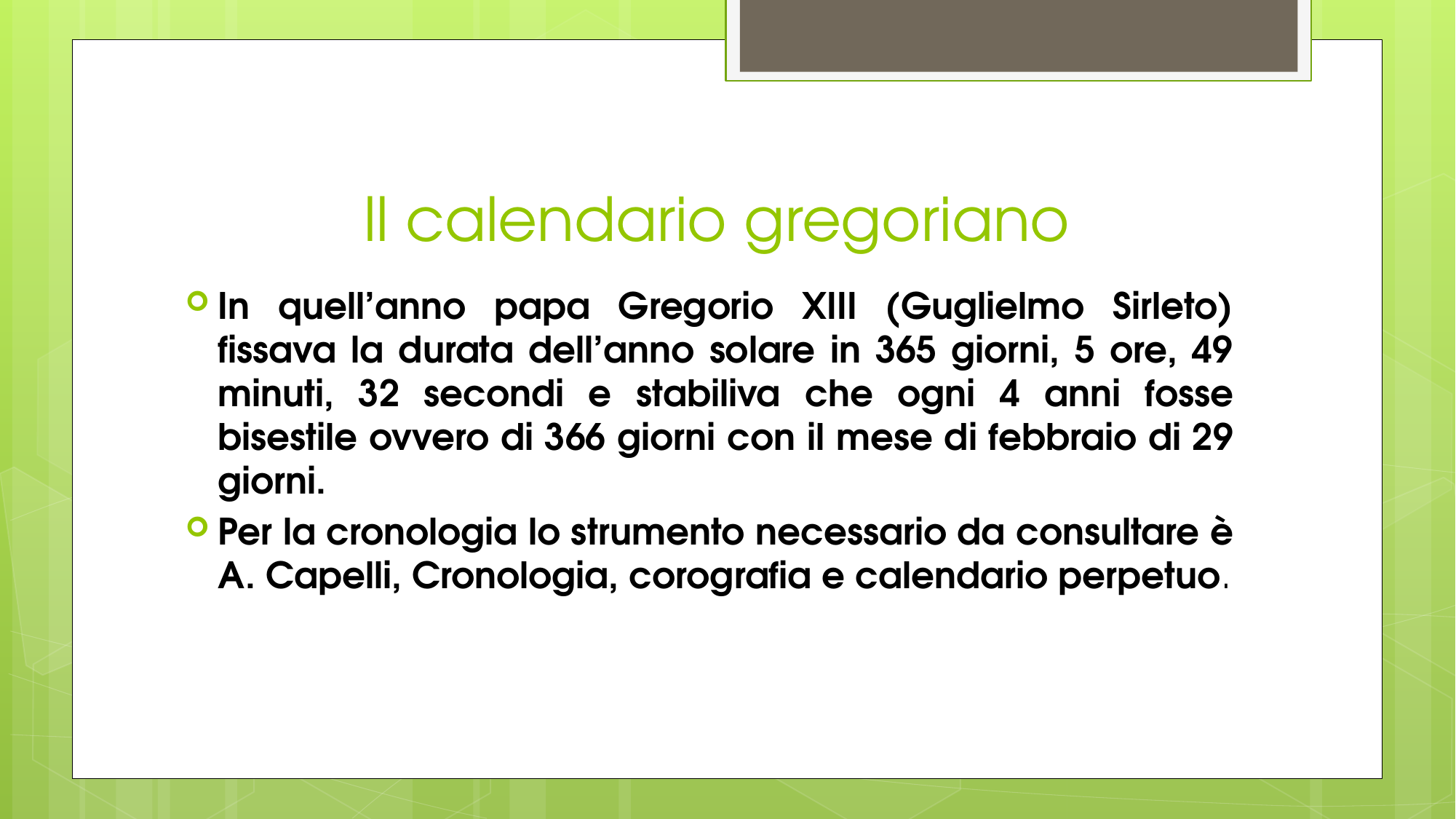

# Il calendario gregoriano
In quell’anno papa Gregorio XIII (Guglielmo Sirleto) fissava la durata dell’anno solare in 365 giorni, 5 ore, 49 minuti, 32 secondi e stabiliva che ogni 4 anni fosse bisestile ovvero di 366 giorni con il mese di febbraio di 29 giorni.
Per la cronologia lo strumento necessario da consultare è A. Capelli, Cronologia, corografia e calendario perpetuo.